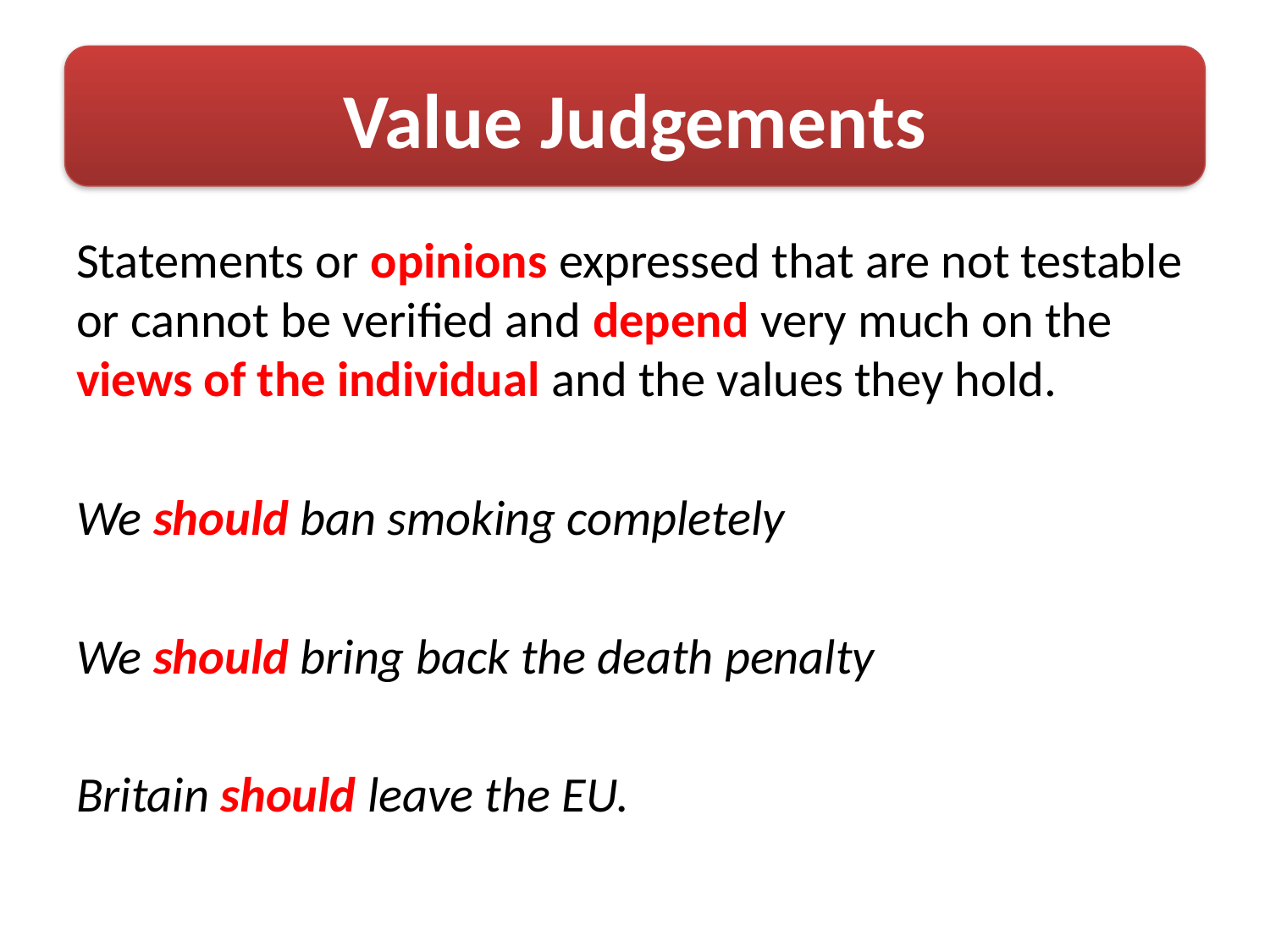

# Value Judgements

Statements or opinions expressed that are not testable or cannot be verified and depend very much on the views of the individual and the values they hold.

We should ban smoking completely

We should bring back the death penalty

Britain should leave the EU.